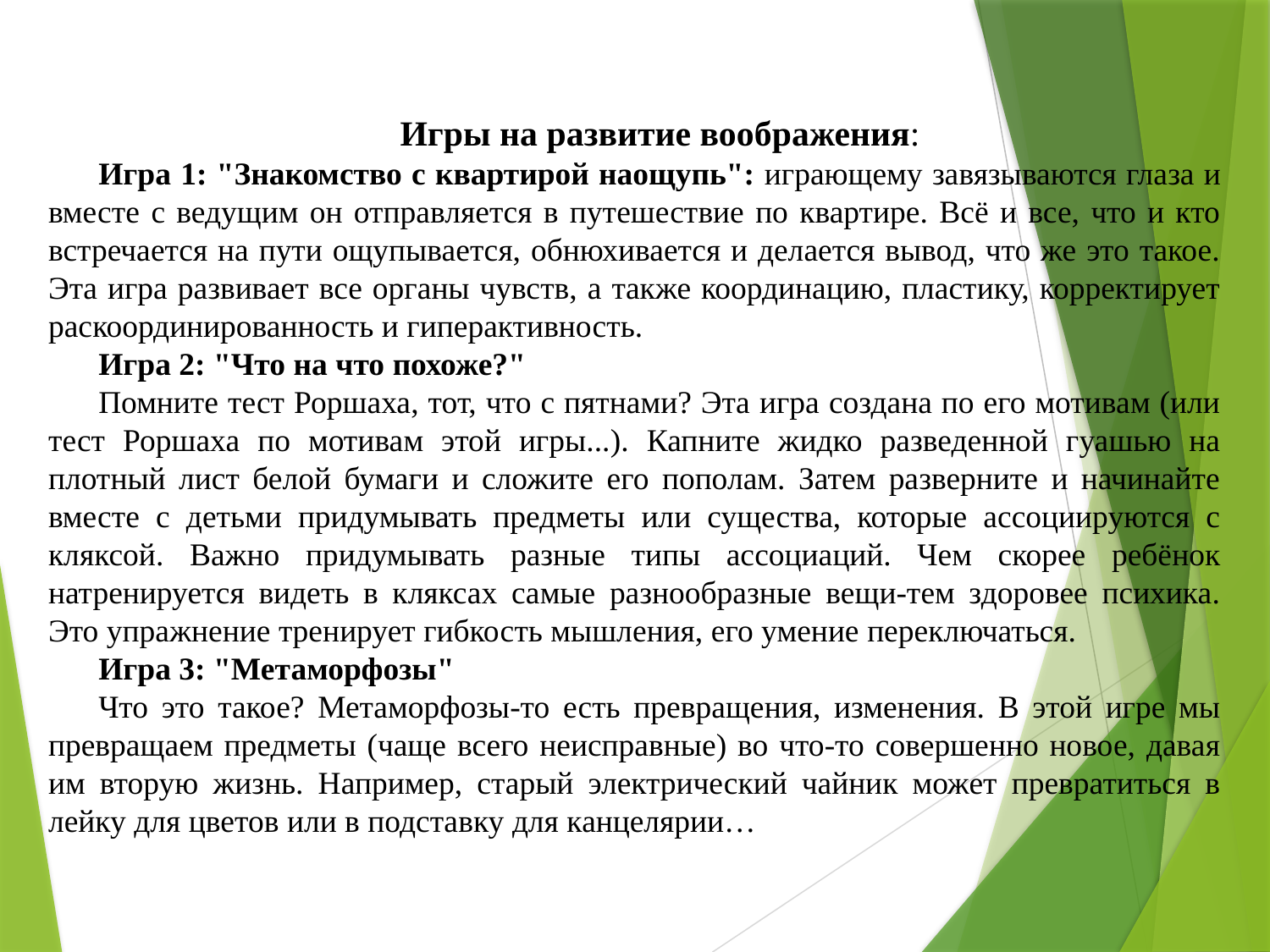

Игры на развитие воображения:
Игра 1: "Знакомство с квартирой наощупь": играющему завязываются глаза и вместе с ведущим он отправляется в путешествие по квартире. Всё и все, что и кто встречается на пути ощупывается, обнюхивается и делается вывод, что же это такое. Эта игра развивает все органы чувств, а также координацию, пластику, корректирует раскоординированность и гиперактивность.
Игра 2: "Что на что похоже?"
Помните тест Роршаха, тот, что с пятнами? Эта игра создана по его мотивам (или тест Роршаха по мотивам этой игры...). Капните жидко разведенной гуашью на плотный лист белой бумаги и сложите его пополам. Затем разверните и начинайте вместе с детьми придумывать предметы или существа, которые ассоциируются с кляксой. Важно придумывать разные типы ассоциаций. Чем скорее ребёнок натренируется видеть в кляксах самые разнообразные вещи-тем здоровее психика. Это упражнение тренирует гибкость мышления, его умение переключаться.
Игра 3: "Метаморфозы"
Что это такое? Метаморфозы-то есть превращения, изменения. В этой игре мы превращаем предметы (чаще всего неисправные) во что-то совершенно новое, давая им вторую жизнь. Например, старый электрический чайник может превратиться в лейку для цветов или в подставку для канцелярии…